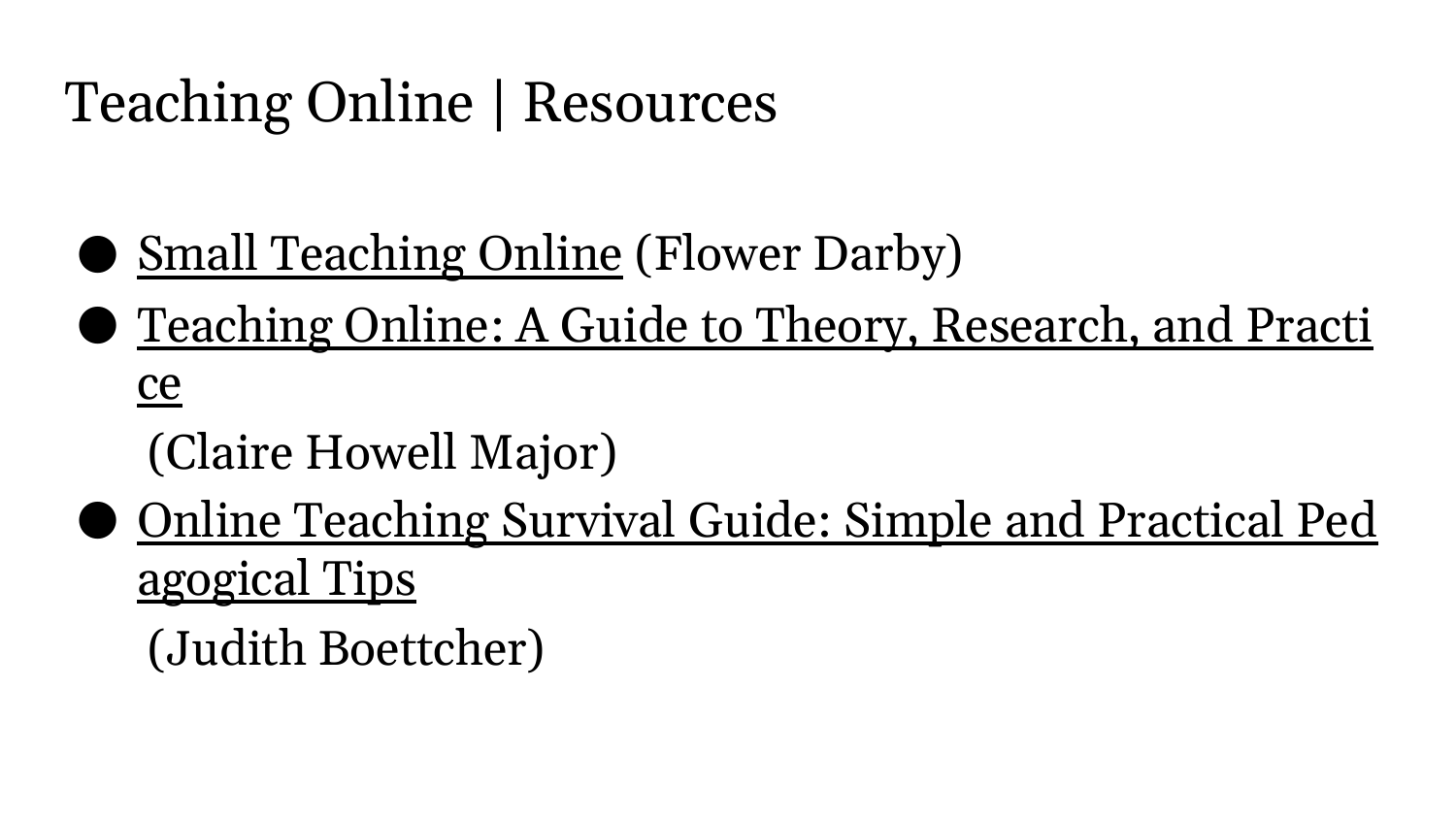

# Teaching Online | Resources
Small Teaching Online (Flower Darby)
Teaching Online: A Guide to Theory, Research, and Practice (Claire Howell Major)
Online Teaching Survival Guide: Simple and Practical Pedagogical Tips (Judith Boettcher)